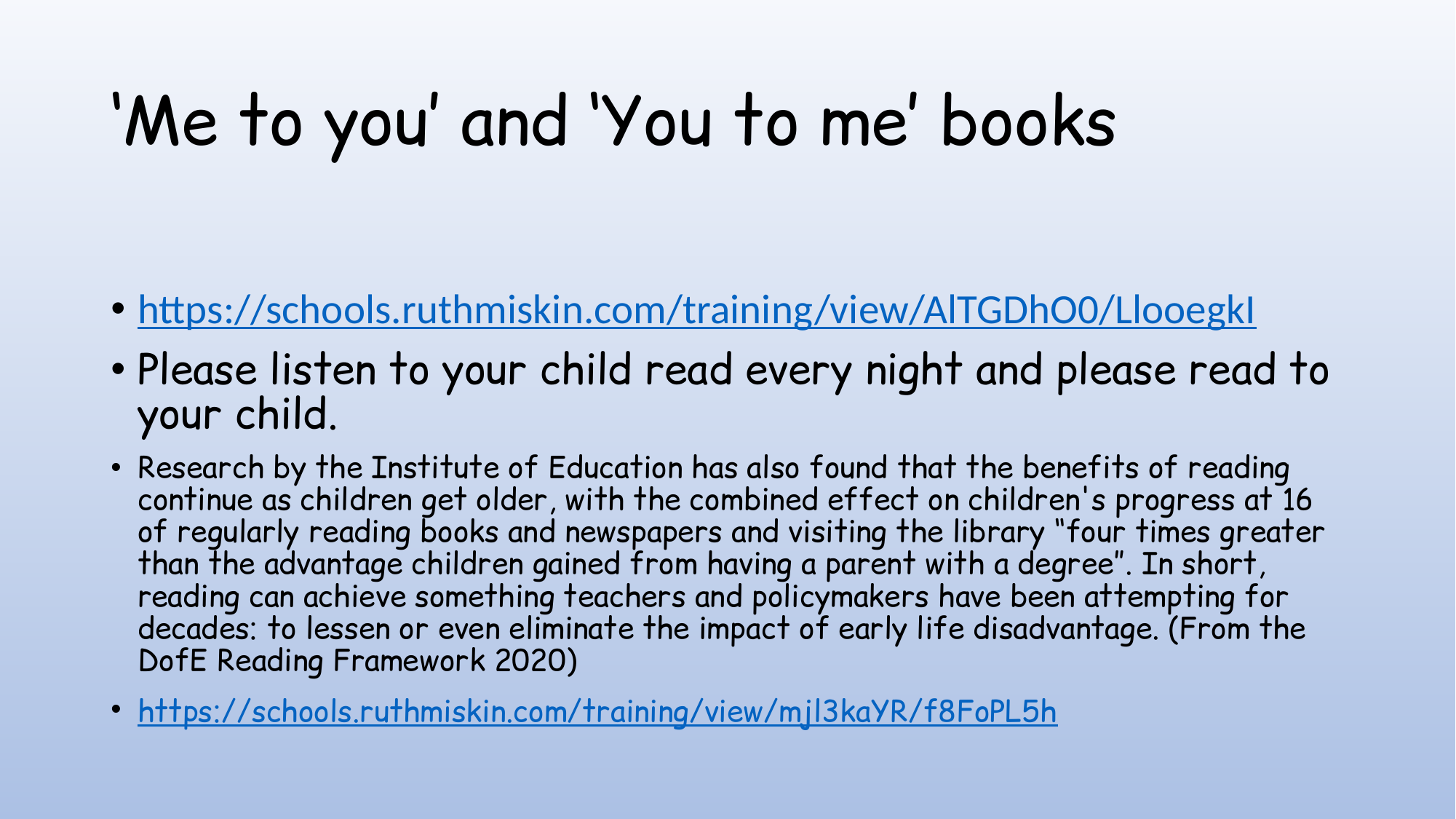

# ‘Me to you’ and ‘You to me’ books

https://schools.ruthmiskin.com/training/view/AlTGDhO0/LlooegkI
Please listen to your child read every night and please read to your child.
Research by the Institute of Education has also found that the benefits of reading continue as children get older, with the combined effect on children's progress at 16 of regularly reading books and newspapers and visiting the library “four times greater than the advantage children gained from having a parent with a degree”. In short, reading can achieve something teachers and policymakers have been attempting for decades: to lessen or even eliminate the impact of early life disadvantage. (From the DofE Reading Framework 2020)
https://schools.ruthmiskin.com/training/view/mjl3kaYR/f8FoPL5h